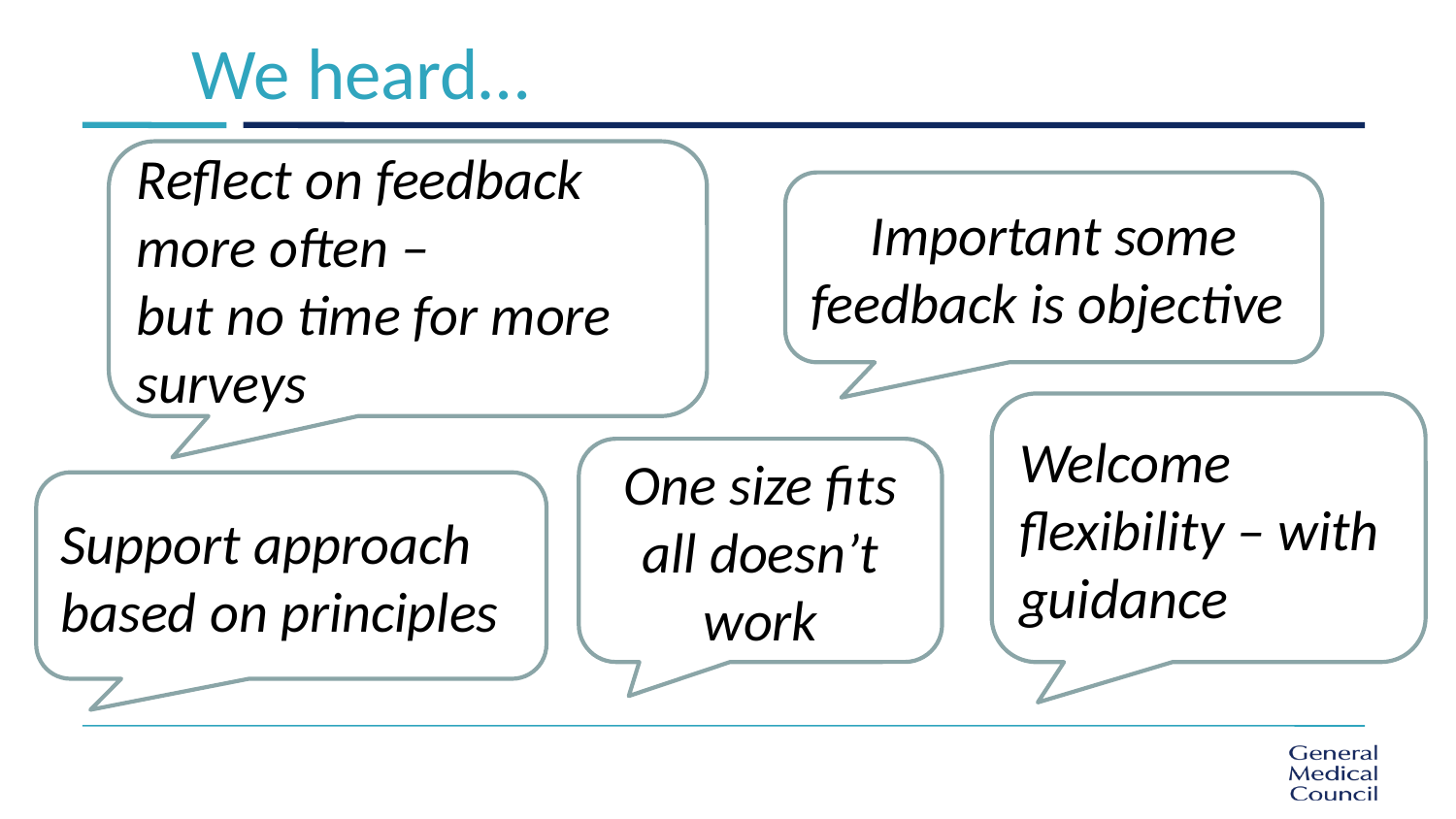

# We heard…

Reflect on feedback more often –
but no time for more surveys
Important some feedback is objective
Welcome flexibility – with guidance
One size fits all doesn’t work
Support approach based on principles